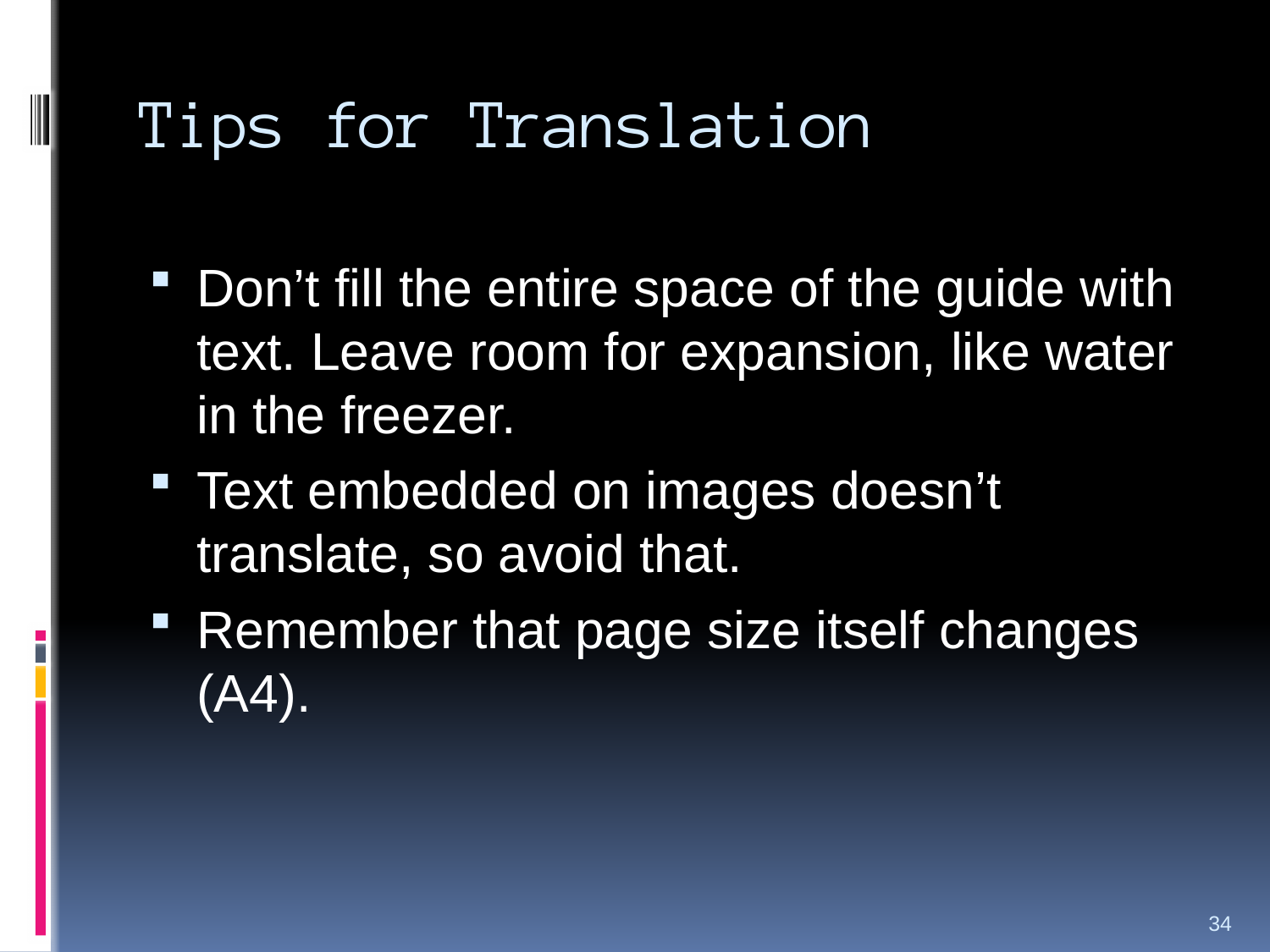

# Tips for Translation
Don’t fill the entire space of the guide with text. Leave room for expansion, like water in the freezer.
Text embedded on images doesn’t translate, so avoid that.
Remember that page size itself changes (A4).

34